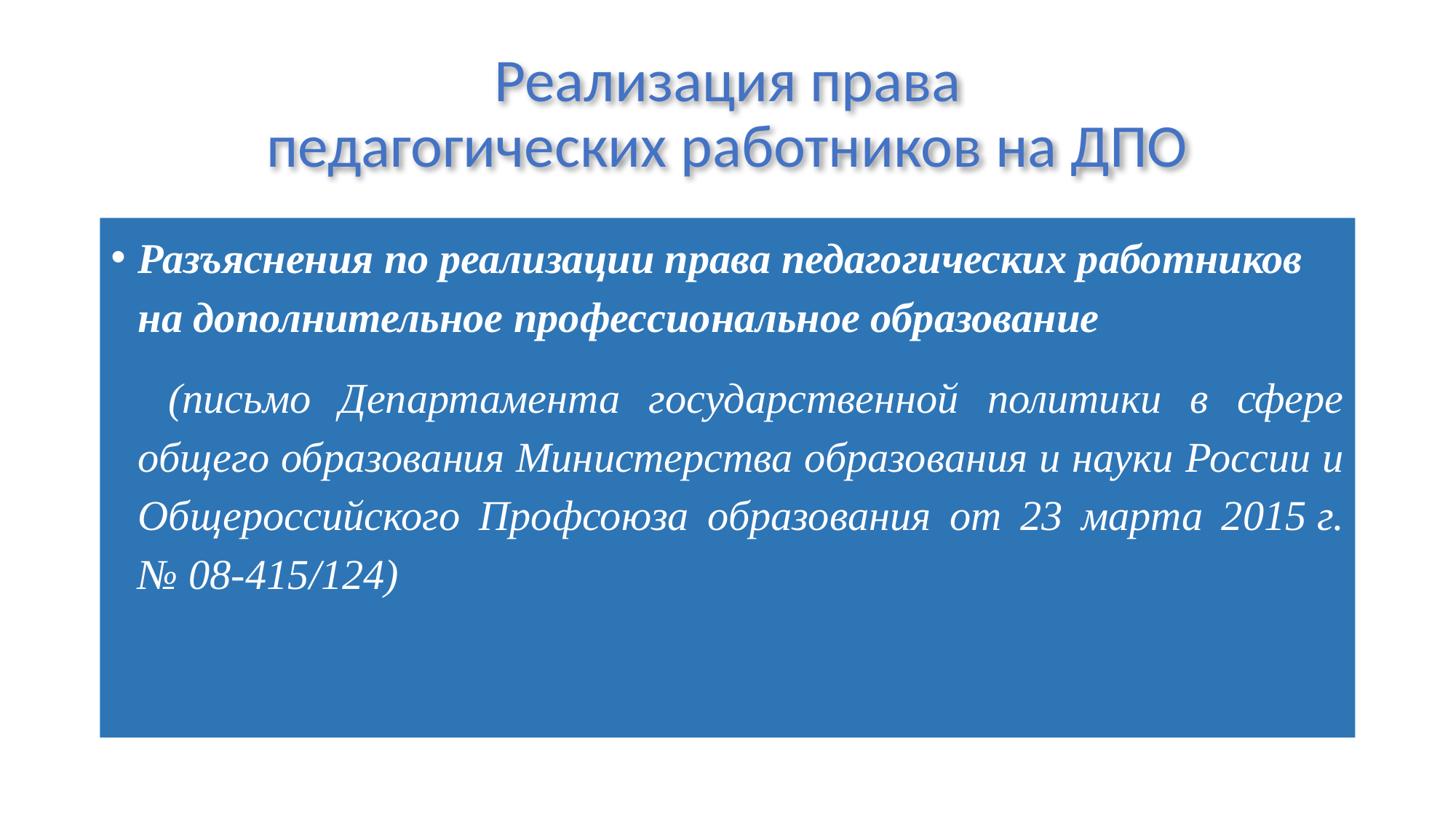

# Реализация права педагогических работников на ДПО
Разъяснения по реализации права педагогических работников на дополнительное профессиональное образование
  (письмо Департамента государственной политики в сфере общего образования Министерства образования и науки России и Общероссийского Профсоюза образования от 23 марта 2015 г. № 08-415/124)